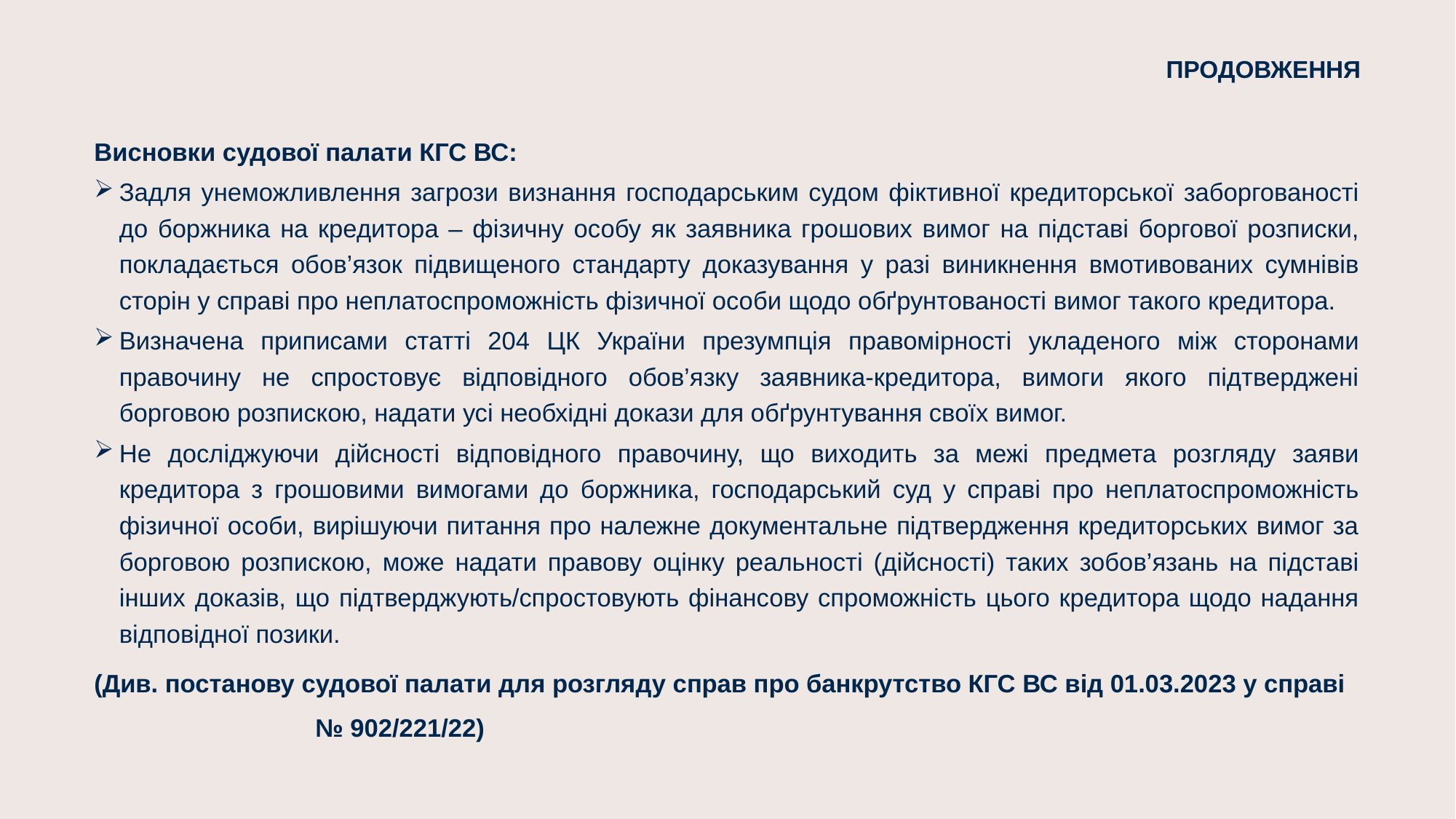

ПРОДОВЖЕННЯ
Висновки судової палати КГС ВС:
Задля унеможливлення загрози визнання господарським судом фіктивної кредиторської заборгованості до боржника на кредитора – фізичну особу як заявника грошових вимог на підставі боргової розписки, покладається обов’язок підвищеного стандарту доказування у разі виникнення вмотивованих сумнівів сторін у справі про неплатоспроможність фізичної особи щодо обґрунтованості вимог такого кредитора.
Визначена приписами статті 204 ЦК України презумпція правомірності укладеного між сторонами правочину не спростовує відповідного обов’язку заявника-кредитора, вимоги якого підтверджені борговою розпискою, надати усі необхідні докази для обґрунтування своїх вимог.
Не досліджуючи дійсності відповідного правочину, що виходить за межі предмета розгляду заяви кредитора з грошовими вимогами до боржника, господарський суд у справі про неплатоспроможність фізичної особи, вирішуючи питання про належне документальне підтвердження кредиторських вимог за борговою розпискою, може надати правову оцінку реальності (дійсності) таких зобов’язань на підставі інших доказів, що підтверджують/спростовують фінансову спроможність цього кредитора щодо надання відповідної позики.
(Див. постанову судової палати для розгляду справ про банкрутство КГС ВС від 01.03.2023 у справі                                   № 902/221/22)